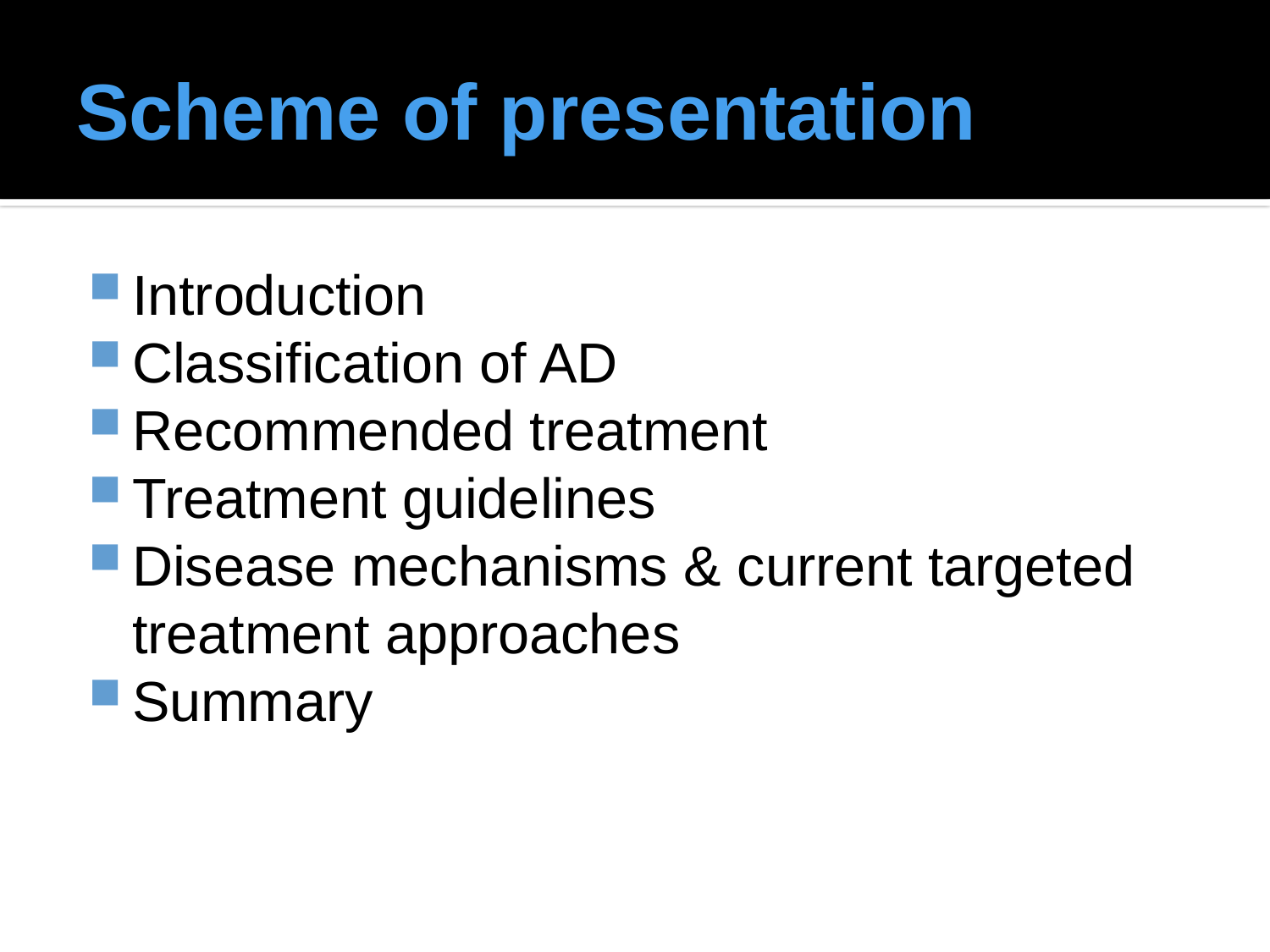

# Scheme of presentation
Introduction
Classification of AD
Recommended treatment
Treatment guidelines
Disease mechanisms & current targeted treatment approaches
Summary